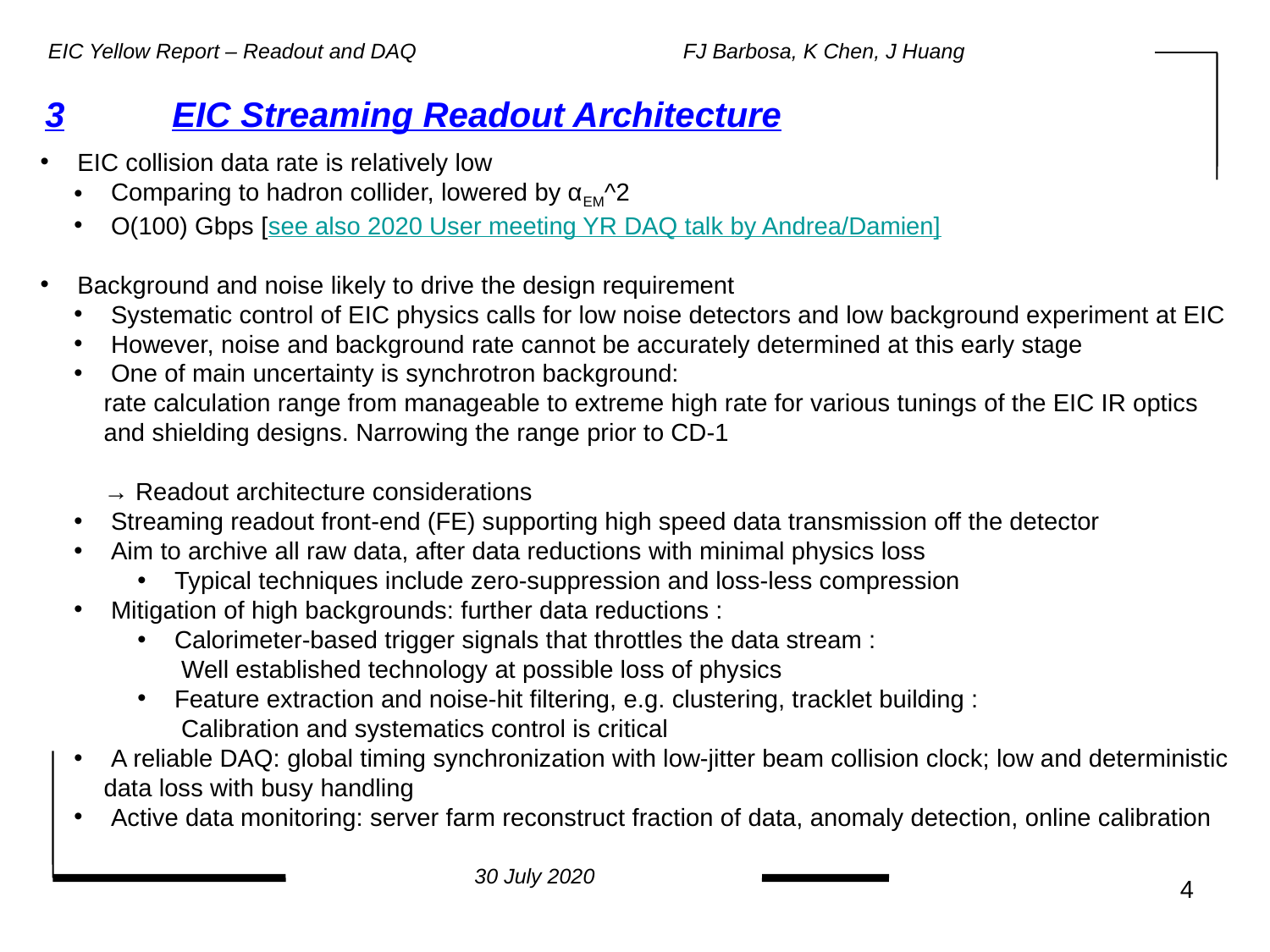

EIC Yellow Report – Readout and DAQ			FJ Barbosa, K Chen, J Huang

3	EIC Streaming Readout Architecture
 EIC collision data rate is relatively low
 Comparing to hadron collider, lowered by αEM^2
 O(100) Gbps [see also 2020 User meeting YR DAQ talk by Andrea/Damien]

 Background and noise likely to drive the design requirement
 Systematic control of EIC physics calls for low noise detectors and low background experiment at EIC
 However, noise and background rate cannot be accurately determined at this early stage
 One of main uncertainty is synchrotron background:
rate calculation range from manageable to extreme high rate for various tunings of the EIC IR optics and shielding designs. Narrowing the range prior to CD-1

→ Readout architecture considerations
 Streaming readout front-end (FE) supporting high speed data transmission off the detector
 Aim to archive all raw data, after data reductions with minimal physics loss
 Typical techniques include zero-suppression and loss-less compression
 Mitigation of high backgrounds: further data reductions :
 Calorimeter-based trigger signals that throttles the data stream :
  Well established technology at possible loss of physics
 Feature extraction and noise-hit filtering, e.g. clustering, tracklet building :
  Calibration and systematics control is critical
 A reliable DAQ: global timing synchronization with low-jitter beam collision clock; low and deterministic data loss with busy handling
 Active data monitoring: server farm reconstruct fraction of data, anomaly detection, online calibration

30 July 2020
4